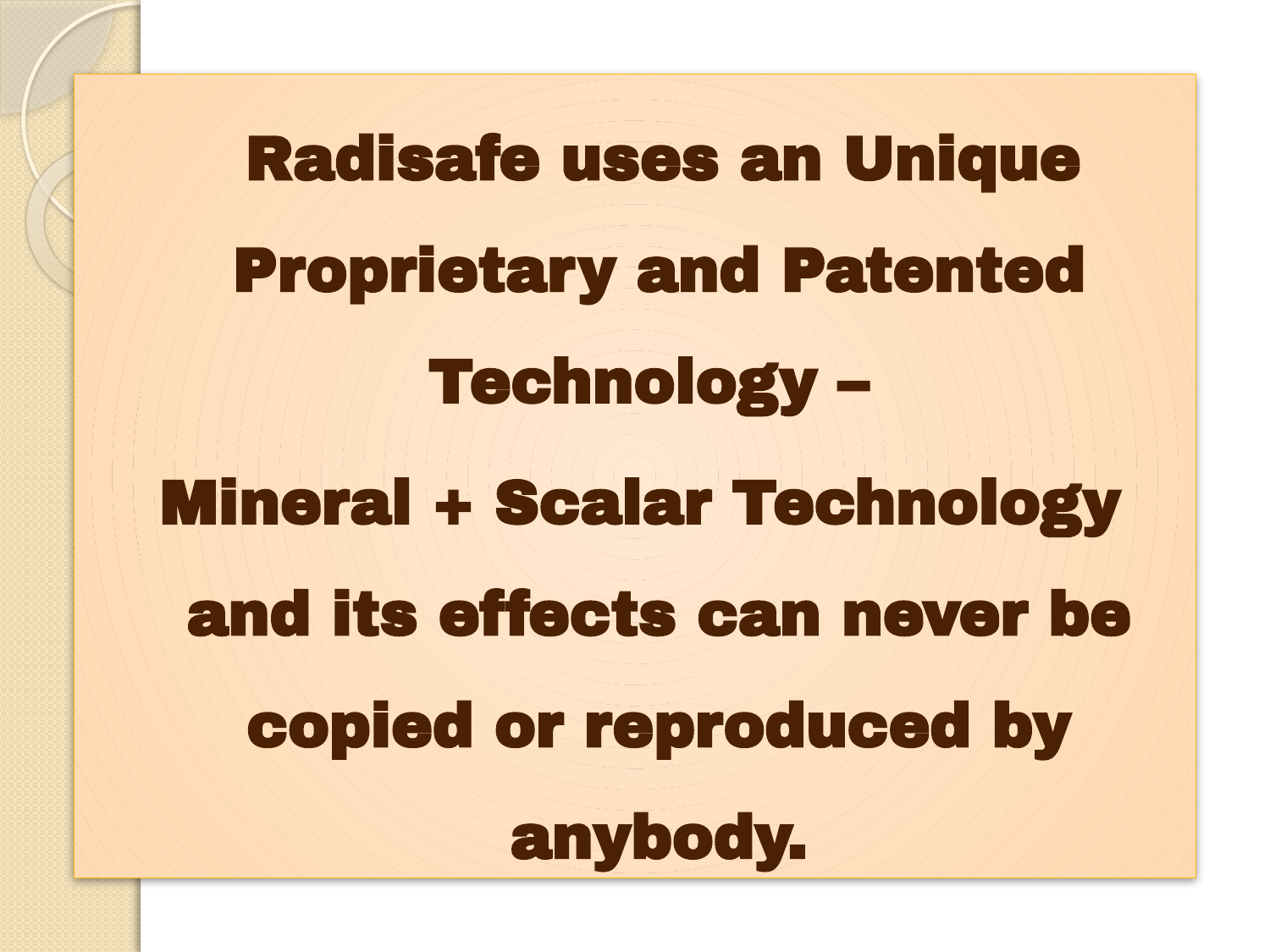

Radisafe uses an Unique Proprietary and Patented Technology –
Mineral + Scalar Technology and its effects can never be copied or reproduced by anybody.